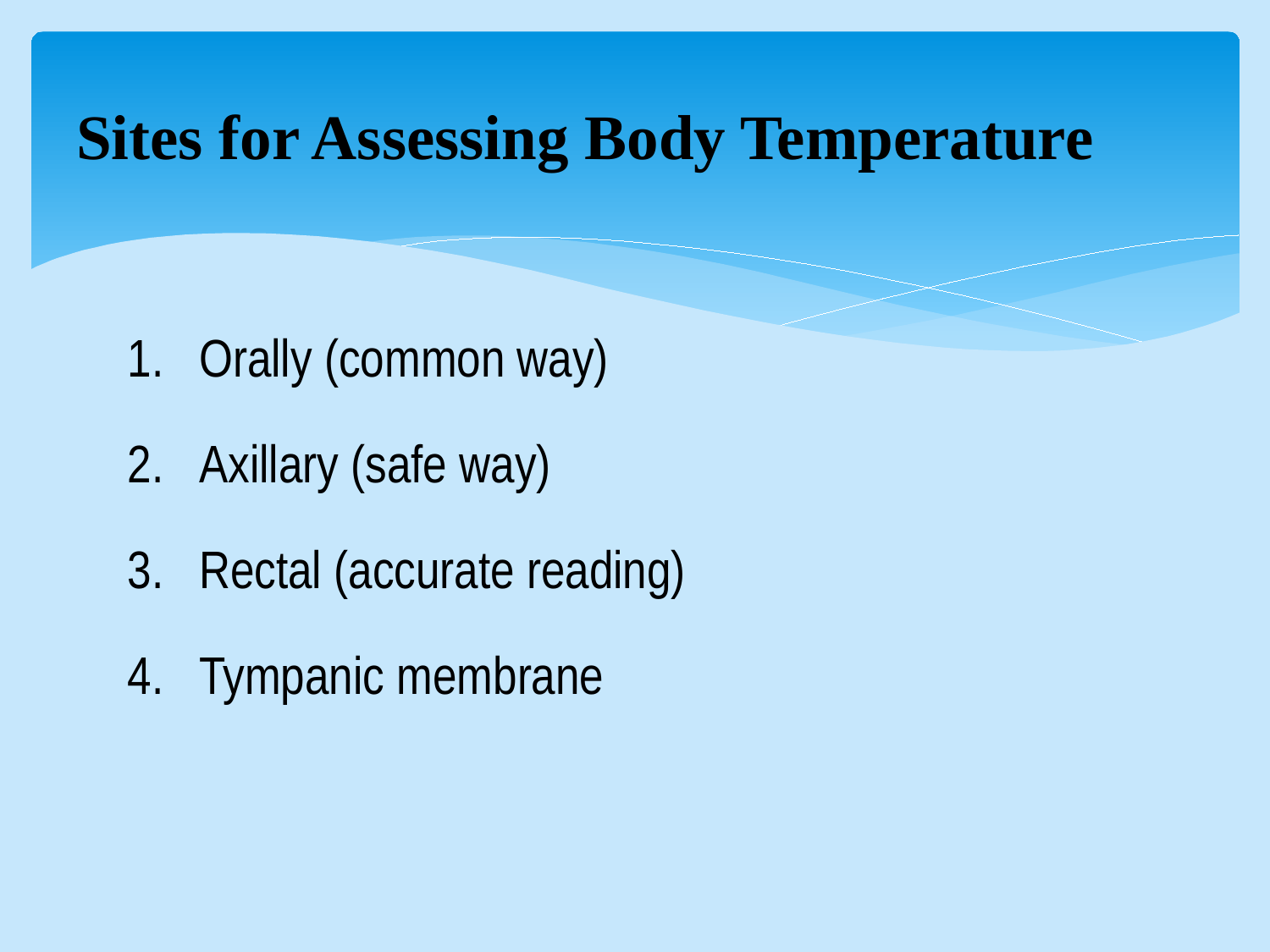

# Sites for Assessing Body Temperature
Orally (common way)
Axillary (safe way)
Rectal (accurate reading)
Tympanic membrane